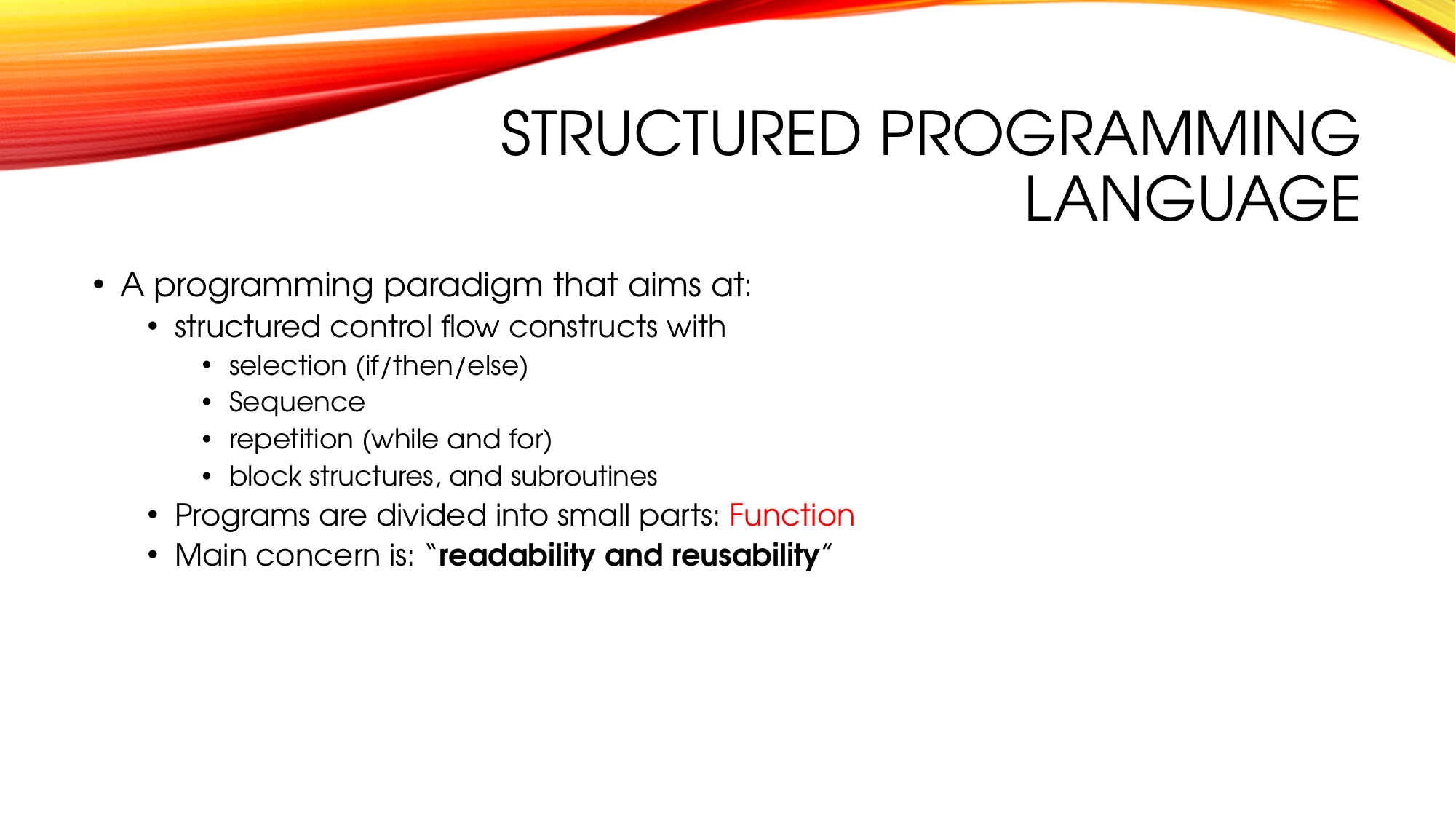

# Structured Programming Language
A programming paradigm that aims at:
structured control flow constructs with
selection (if/then/else)
Sequence
repetition (while and for)
block structures, and subroutines
Programs are divided into small parts: Function
Main concern is: “readability and reusability”